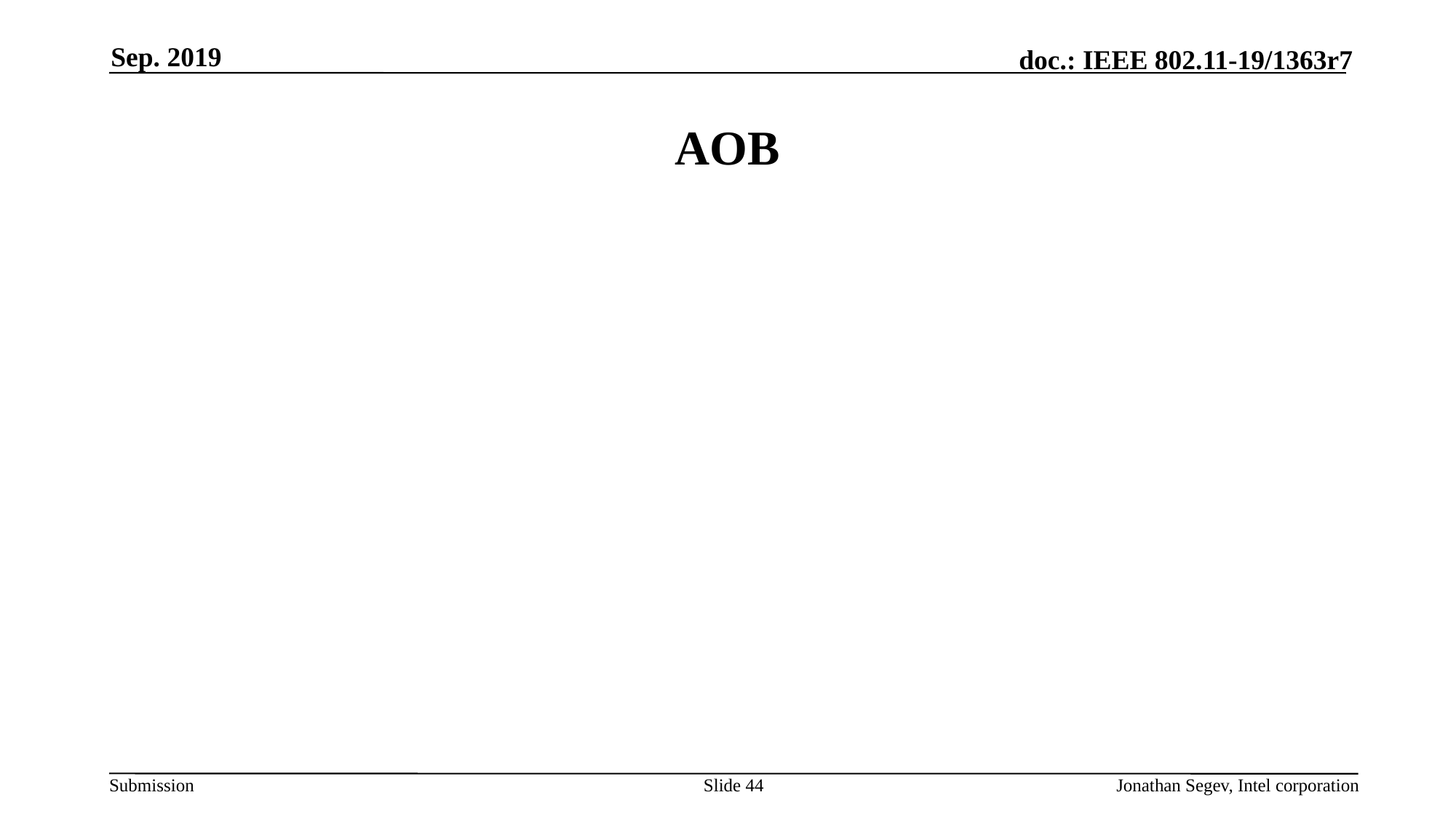

Sep. 2019
# AOB

Slide 44
Jonathan Segev, Intel corporation